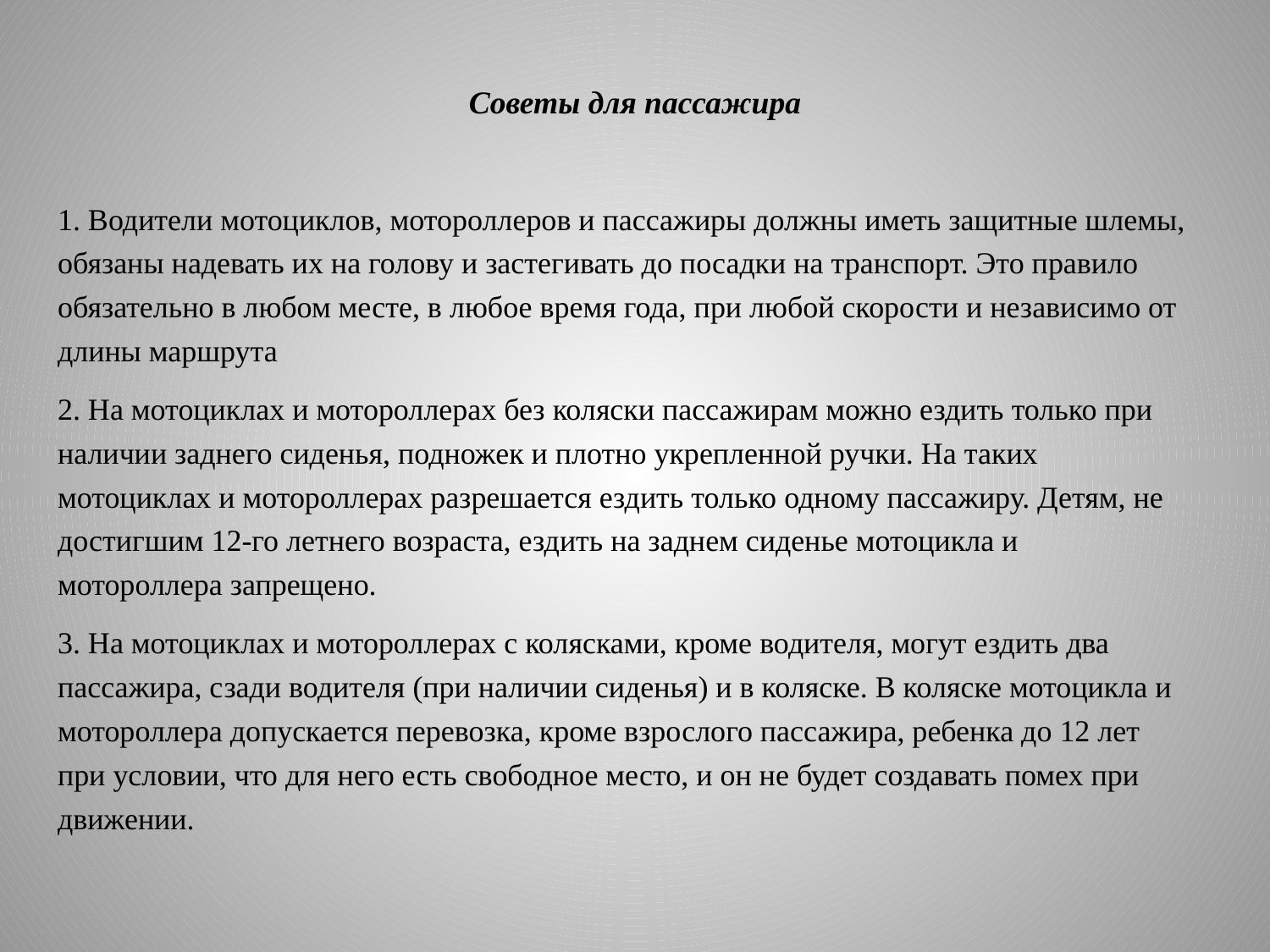

# Советы для пассажира
1. Водители мотоциклов, мотороллеров и пассажиры должны иметь защитные шлемы, обязаны надевать их на голову и застегивать до посадки на транспорт. Это правило обязательно в любом месте, в любое время года, при любой скорости и независимо от длины маршрута
2. На мотоциклах и мотороллерах без коляски пассажирам можно ездить только при наличии заднего сиденья, подножек и плотно укрепленной ручки. На таких мотоциклах и мотороллерах разрешается ездить только одному пассажиру. Детям, не достигшим 12-го летнего возраста, ездить на заднем сиденье мотоцикла и мотороллера запрещено.
3. На мотоциклах и мотороллерах с колясками, кроме водителя, могут ездить два пассажира, сзади водителя (при наличии сиденья) и в коляске. В коляске мотоцикла и мотороллера допускается перевозка, кроме взрослого пассажира, ребенка до 12 лет при условии, что для него есть свободное место, и он не будет создавать помех при движении.